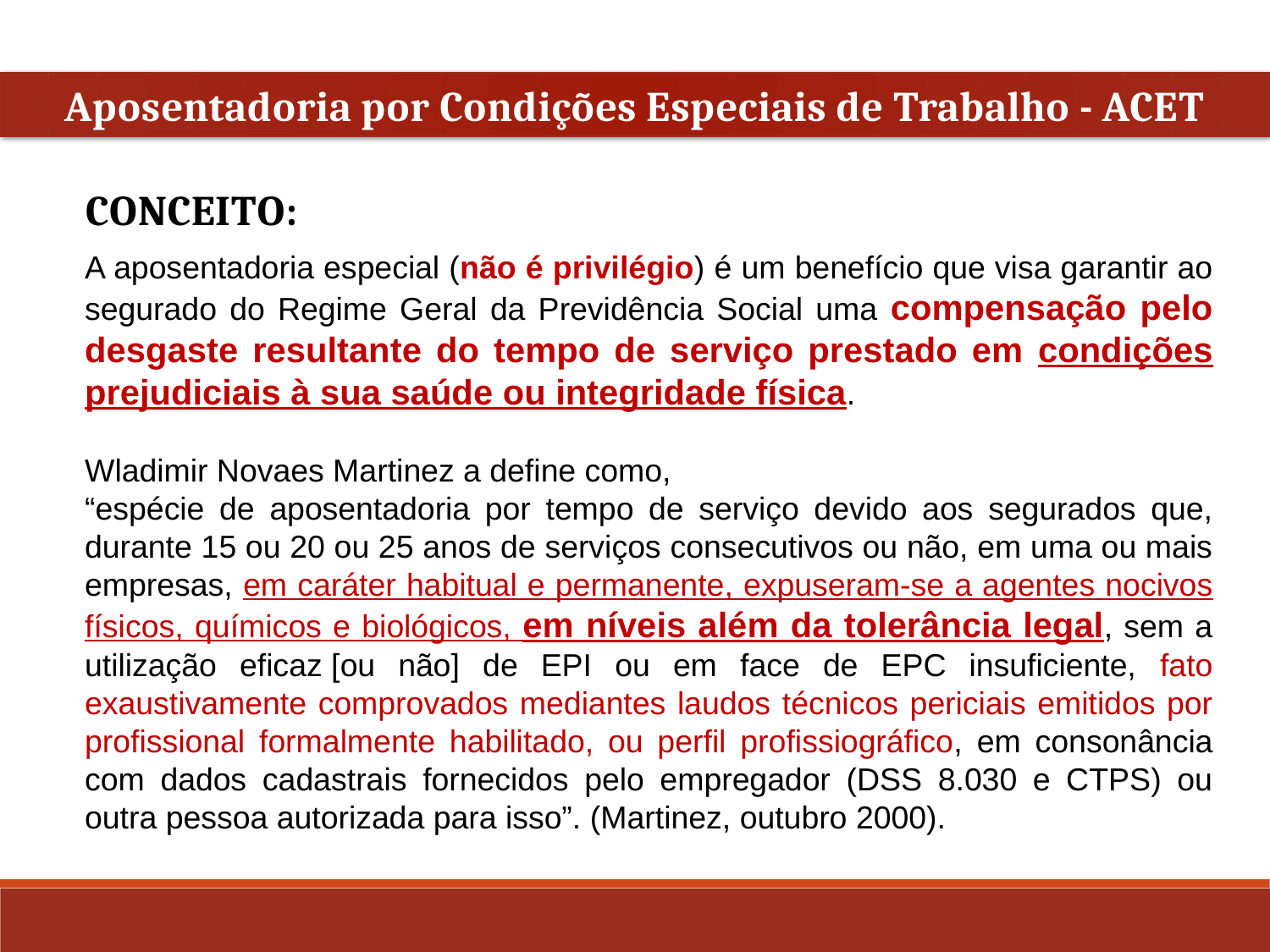

Aposentadoria por Condições Especiais de Trabalho - ACET
CONCEITO:

A aposentadoria especial (não é privilégio) é um benefício que visa garantir ao segurado do Regime Geral da Previdência Social uma compensação pelo desgaste resultante do tempo de serviço prestado em condições prejudiciais à sua saúde ou integridade física.

Wladimir Novaes Martinez a define como,
“espécie de aposentadoria por tempo de serviço devido aos segurados que, durante 15 ou 20 ou 25 anos de serviços consecutivos ou não, em uma ou mais empresas, em caráter habitual e permanente, expuseram-se a agentes nocivos físicos, químicos e biológicos, em níveis além da tolerância legal, sem a utilização eficaz [ou não] de EPI ou em face de EPC insuficiente, fato exaustivamente comprovados mediantes laudos técnicos periciais emitidos por profissional formalmente habilitado, ou perfil profissiográfico, em consonância com dados cadastrais fornecidos pelo empregador (DSS 8.030 e CTPS) ou outra pessoa autorizada para isso”. (Martinez, outubro 2000).